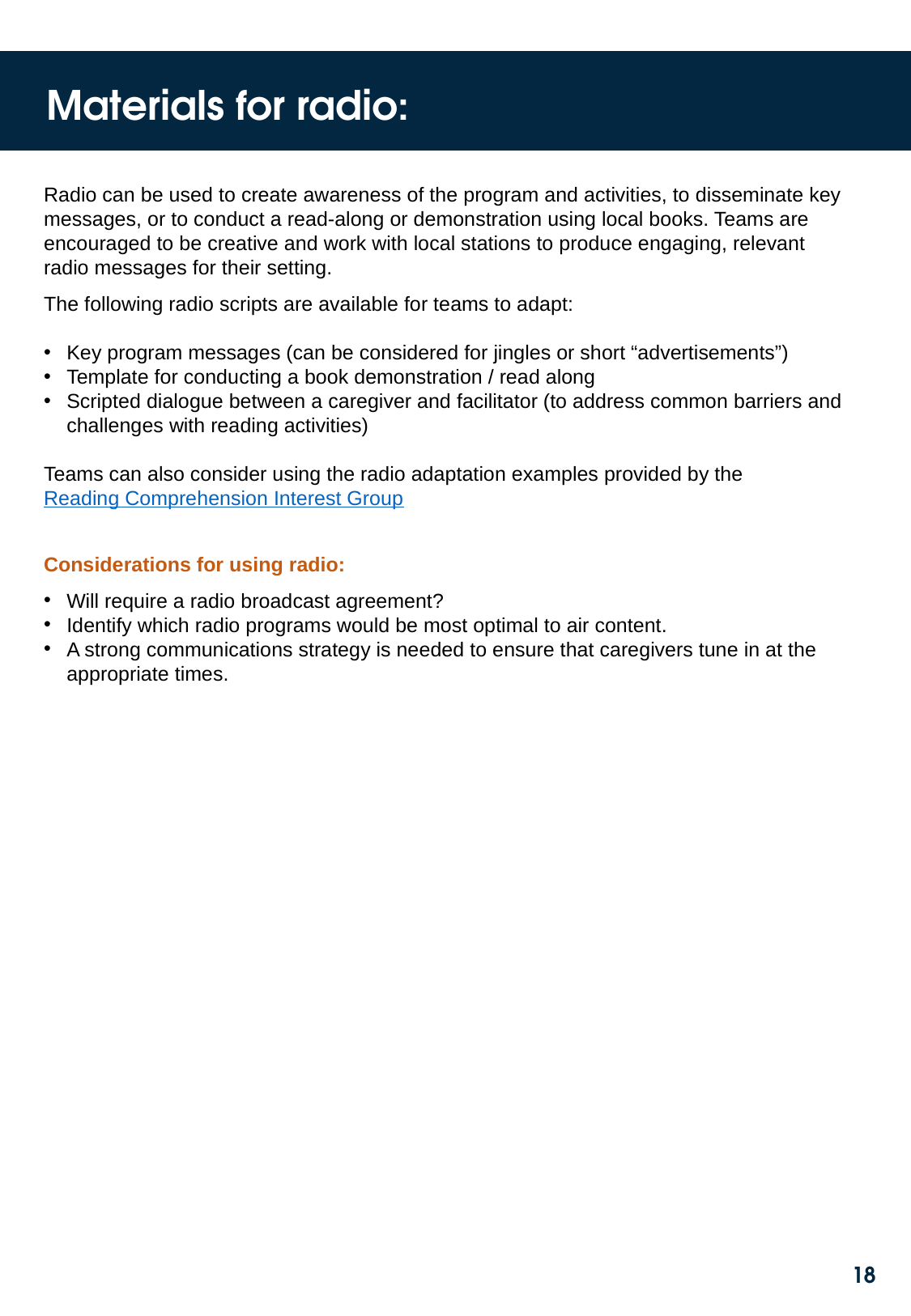

Materials for radio:
Radio can be used to create awareness of the program and activities, to disseminate key messages, or to conduct a read-along or demonstration using local books. Teams are encouraged to be creative and work with local stations to produce engaging, relevant radio messages for their setting.

The following radio scripts are available for teams to adapt:

Key program messages (can be considered for jingles or short “advertisements”)
Template for conducting a book demonstration / read along
Scripted dialogue between a caregiver and facilitator (to address common barriers and challenges with reading activities)

Teams can also consider using the radio adaptation examples provided by the Reading Comprehension Interest Group
Considerations for using radio:

Will require a radio broadcast agreement?
Identify which radio programs would be most optimal to air content.
A strong communications strategy is needed to ensure that caregivers tune in at the appropriate times.

18